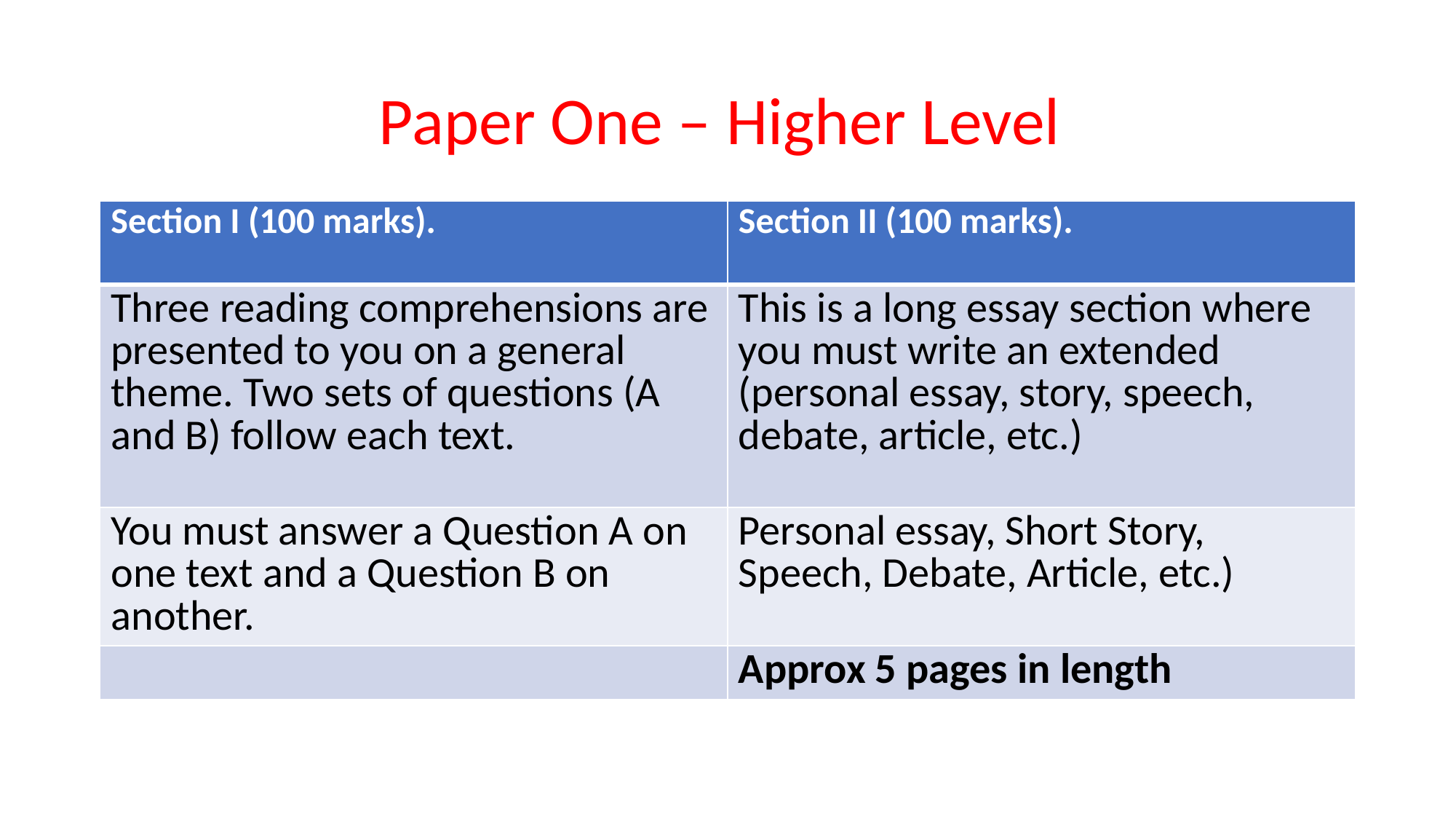

# Paper One – Higher Level
| Section I (100 marks). | Section II (100 marks). |
| --- | --- |
| Three reading comprehensions are presented to you on a general theme. Two sets of questions (A and B) follow each text. | This is a long essay section where you must write an extended (personal essay, story, speech, debate, article, etc.) |
| You must answer a Question A on one text and a Question B on another. | Personal essay, Short Story, Speech, Debate, Article, etc.) |
|  | Approx 5 pages in length |